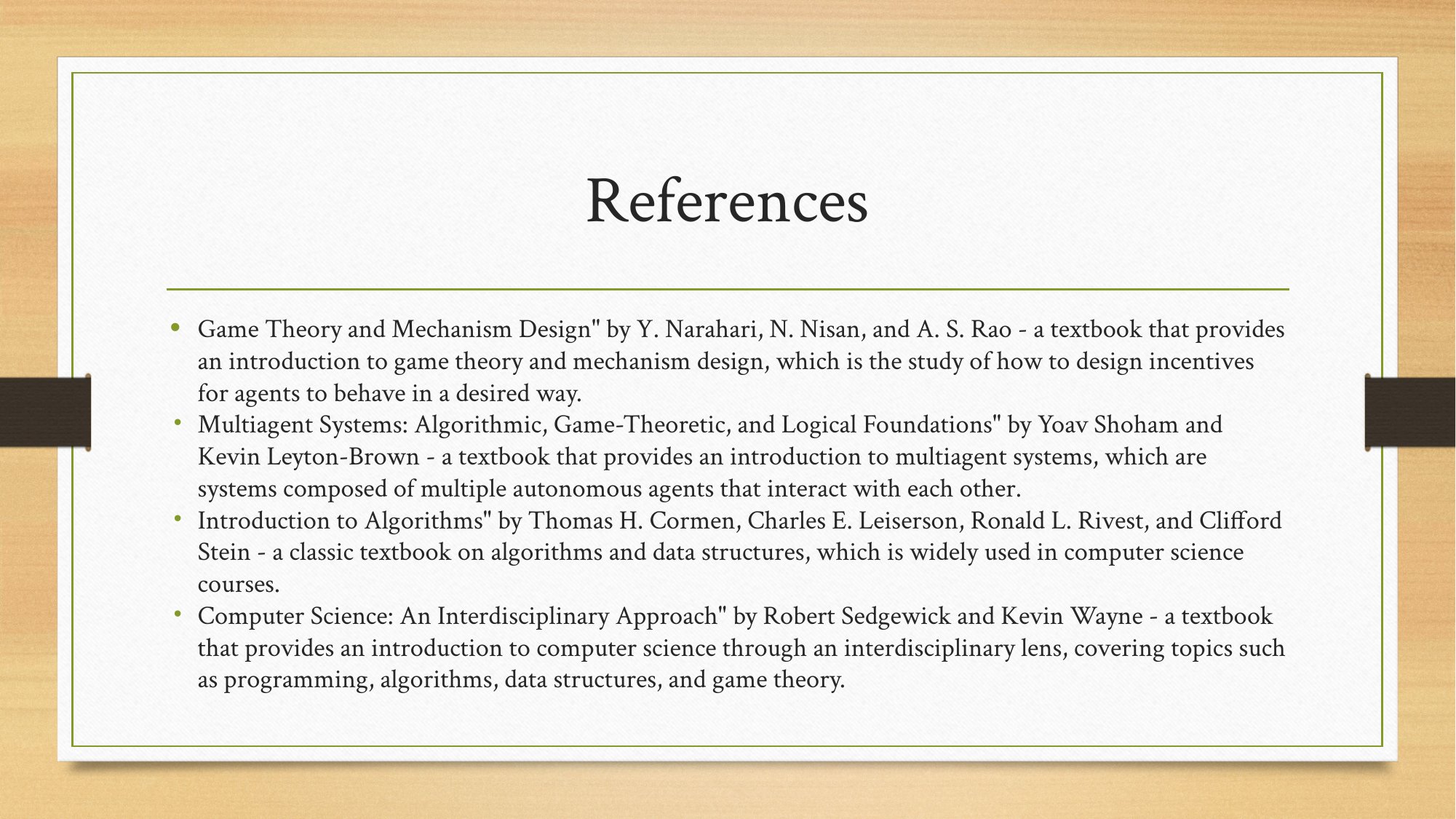

# References
Game Theory and Mechanism Design" by Y. Narahari, N. Nisan, and A. S. Rao - a textbook that provides an introduction to game theory and mechanism design, which is the study of how to design incentives for agents to behave in a desired way.
Multiagent Systems: Algorithmic, Game-Theoretic, and Logical Foundations" by Yoav Shoham and Kevin Leyton-Brown - a textbook that provides an introduction to multiagent systems, which are systems composed of multiple autonomous agents that interact with each other.
Introduction to Algorithms" by Thomas H. Cormen, Charles E. Leiserson, Ronald L. Rivest, and Clifford Stein - a classic textbook on algorithms and data structures, which is widely used in computer science courses.
Computer Science: An Interdisciplinary Approach" by Robert Sedgewick and Kevin Wayne - a textbook that provides an introduction to computer science through an interdisciplinary lens, covering topics such as programming, algorithms, data structures, and game theory.